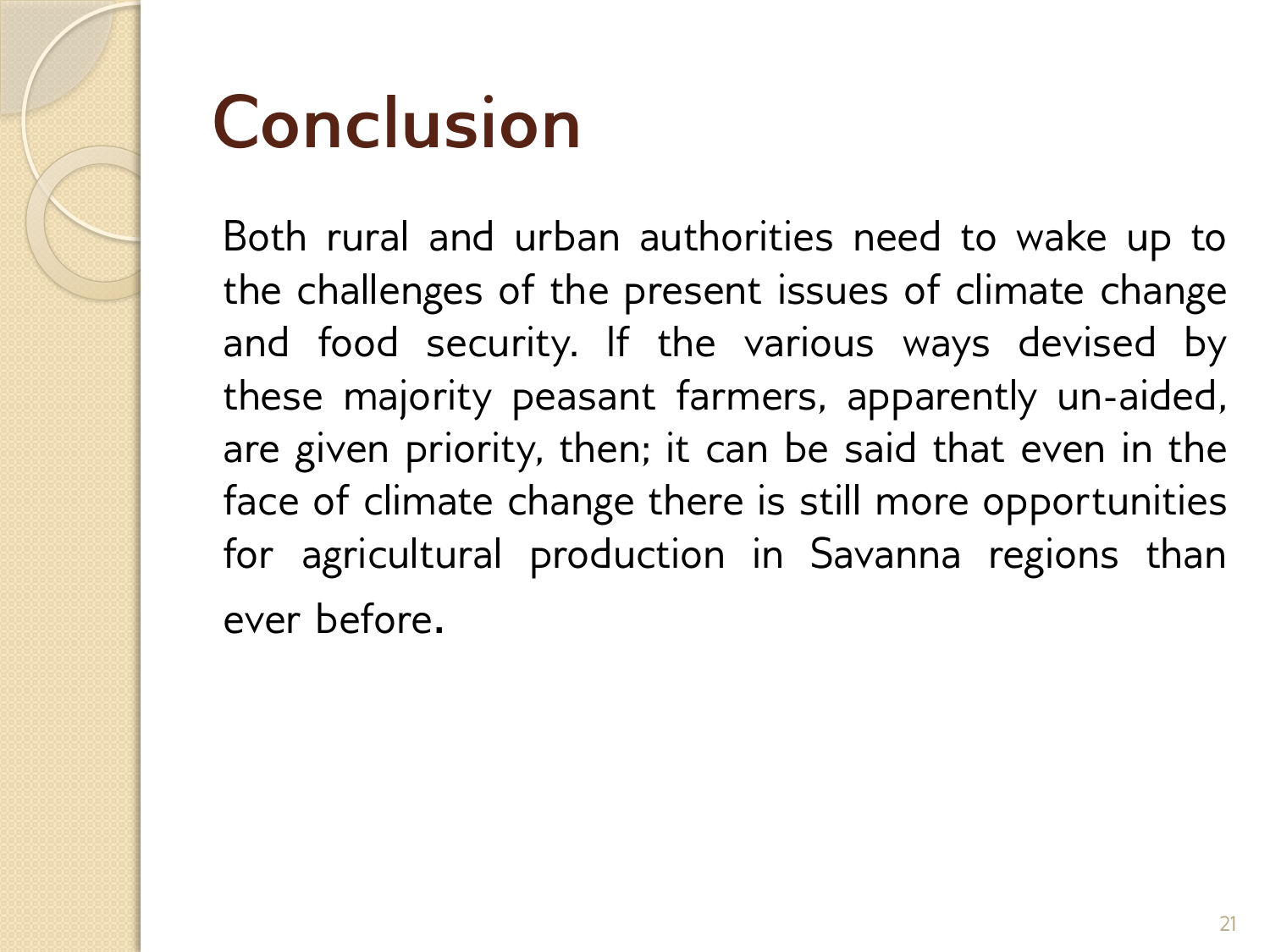

# Conclusion
Both rural and urban authorities need to wake up to the challenges of the present issues of climate change and food security. If the various ways devised by these majority peasant farmers, apparently un-aided, are given priority, then; it can be said that even in the face of climate change there is still more opportunities for agricultural production in Savanna regions than ever before.
21